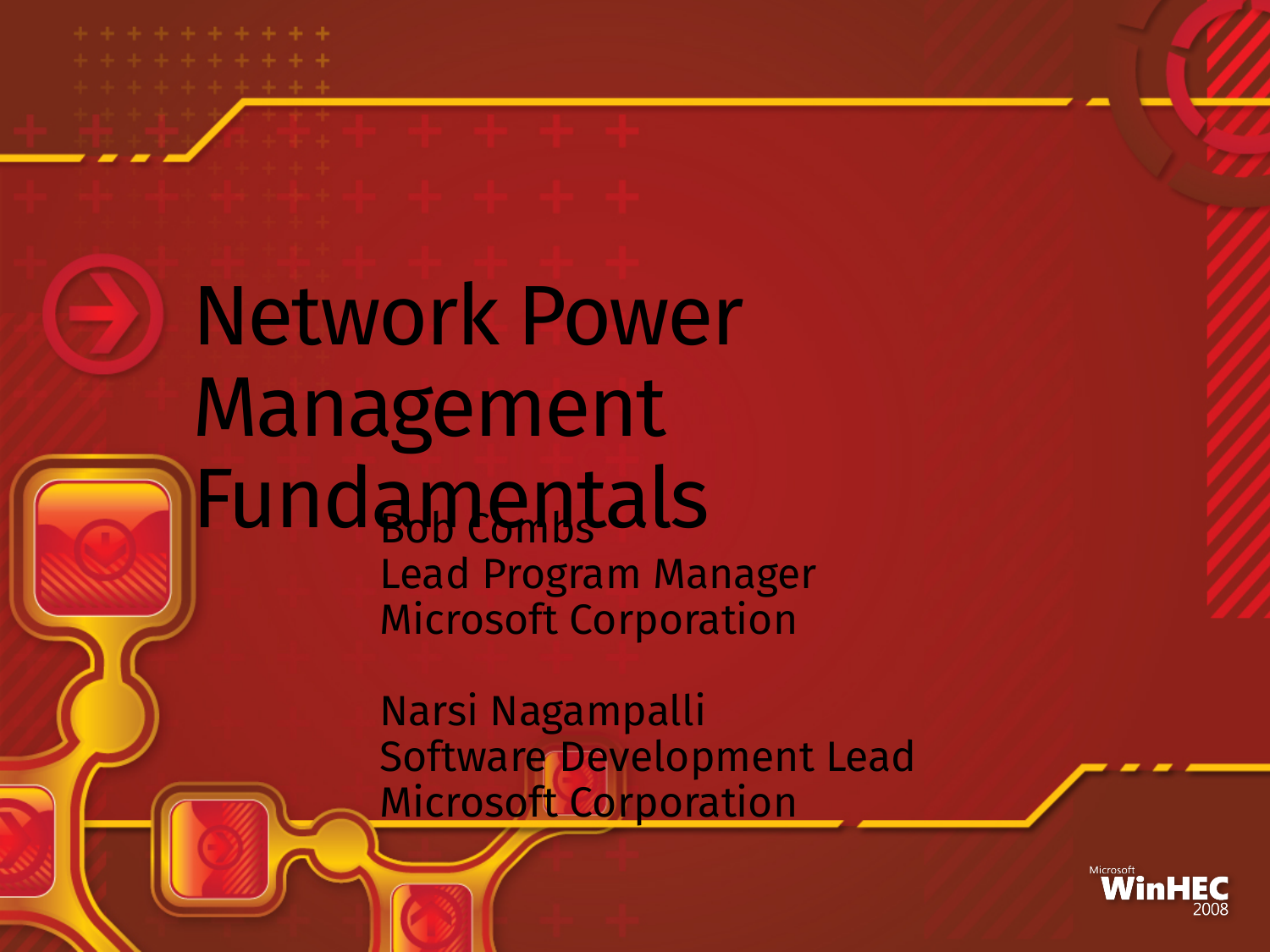

# Network Power Management Fundamentals
Bob Combs
Lead Program Manager
Microsoft Corporation

Narsi Nagampalli
Software Development Lead
Microsoft Corporation